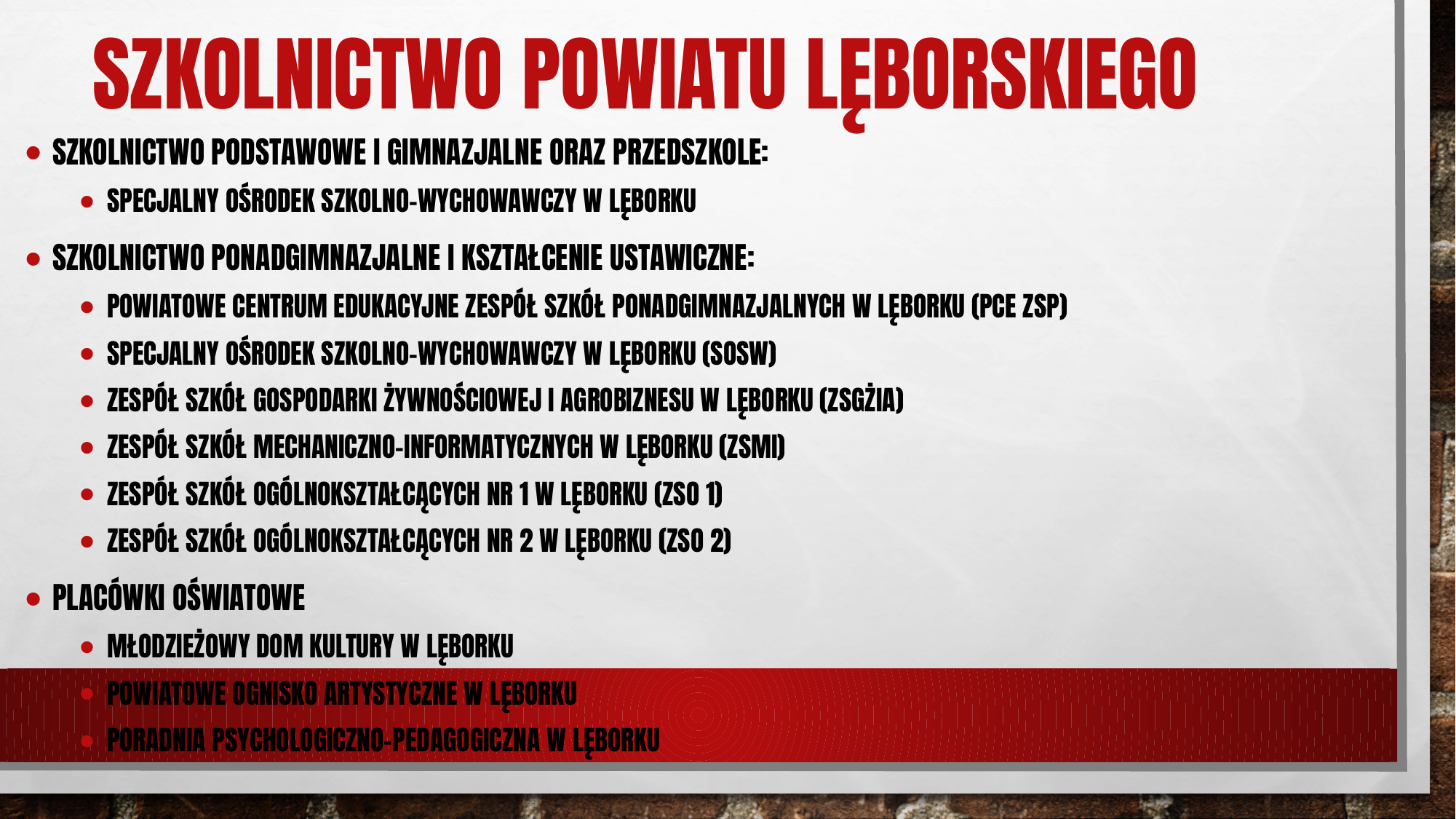

# Szkolnictwo powiatu lęborskiego
Szkolnictwo podstawowe I GIMNAZJALNE ORAZ PRZEDSZKOLE:
Specjalny OŚRODEK SZKOLNO-WYCHOWAWCZY W LĘBORKU
SZKOLNICTWO PONADGIMNAZJALNE I KSZTAŁCENIE USTAWICZNE:
POWIATOWE CENTRUM EDUKACYJNE ZESPÓŁ SZKÓŁ PONADGIMNAZJALNYCH W LĘBORKU (PCE ZSP)
SPECJALNY OŚRODEK SZKOLNO-WYCHOWAWCZY W LĘBORKU (SOSW)
ZESPÓŁ SZKÓŁ GOSPODARKI ŻYWNOŚCIOWEJ I AGROBIZNESU W LĘBORKU (ZSGŻia)
Zespół szkół mechaniczno-informatycznych w Lęborku (zsmi)
Zespół szkół ogólnokształcących nr 1 w Lęborku (zso 1)
Zespół szkół ogólnokształcących nr 2 w Lęborku (zso 2)
Placówki oświatowe
Młodzieżowy dom kultury w Lęborku
Powiatowe ognisko artystyczne w Lęborku
Poradnia psychologiczno-pedagogiczna w Lęborku